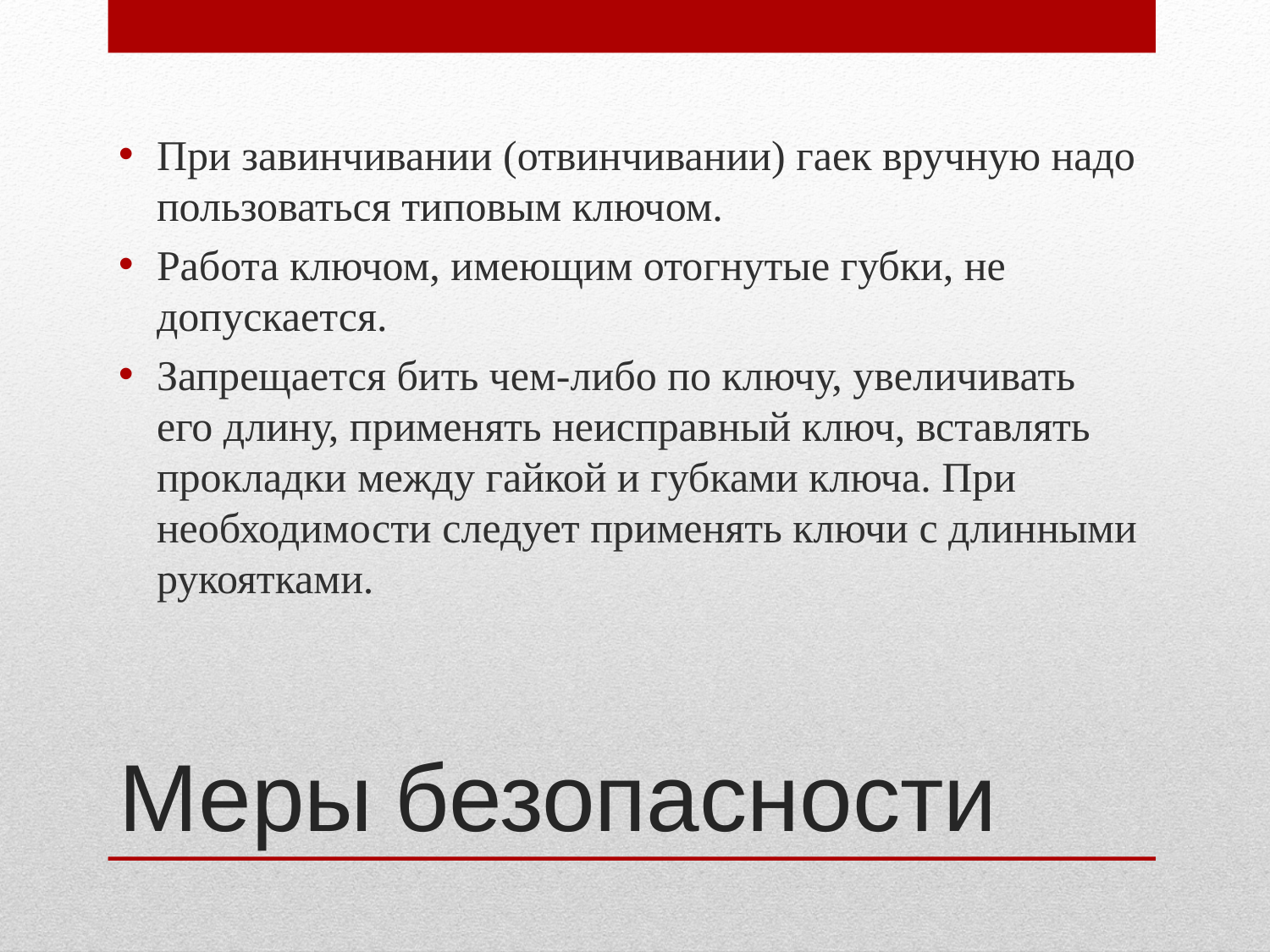

При завинчивании (отвинчивании) гаек вручную надо пользоваться типовым ключом.
Работа ключом, имеющим отогнутые губки, не допускается.
Запрещается бить чем-либо по ключу, увеличивать его длину, применять неисправный ключ, вставлять прокладки между гайкой и губками ключа. При необходимости следует применять ключи с длинными рукоятками.
# Меры безопасности